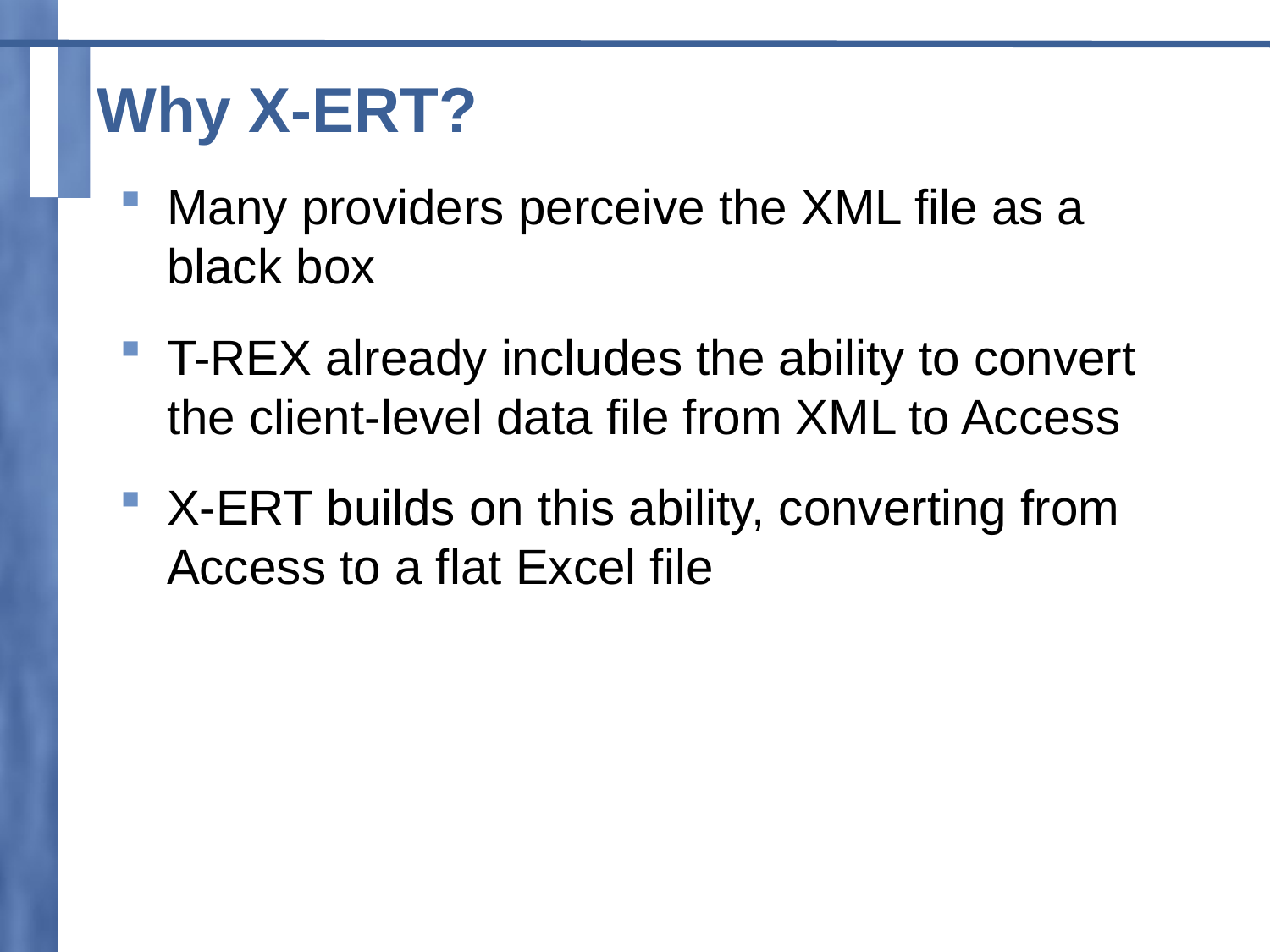

# Why X-ERT?
Many providers perceive the XML file as a black box
T-REX already includes the ability to convert the client-level data file from XML to Access
X-ERT builds on this ability, converting from Access to a flat Excel file

19